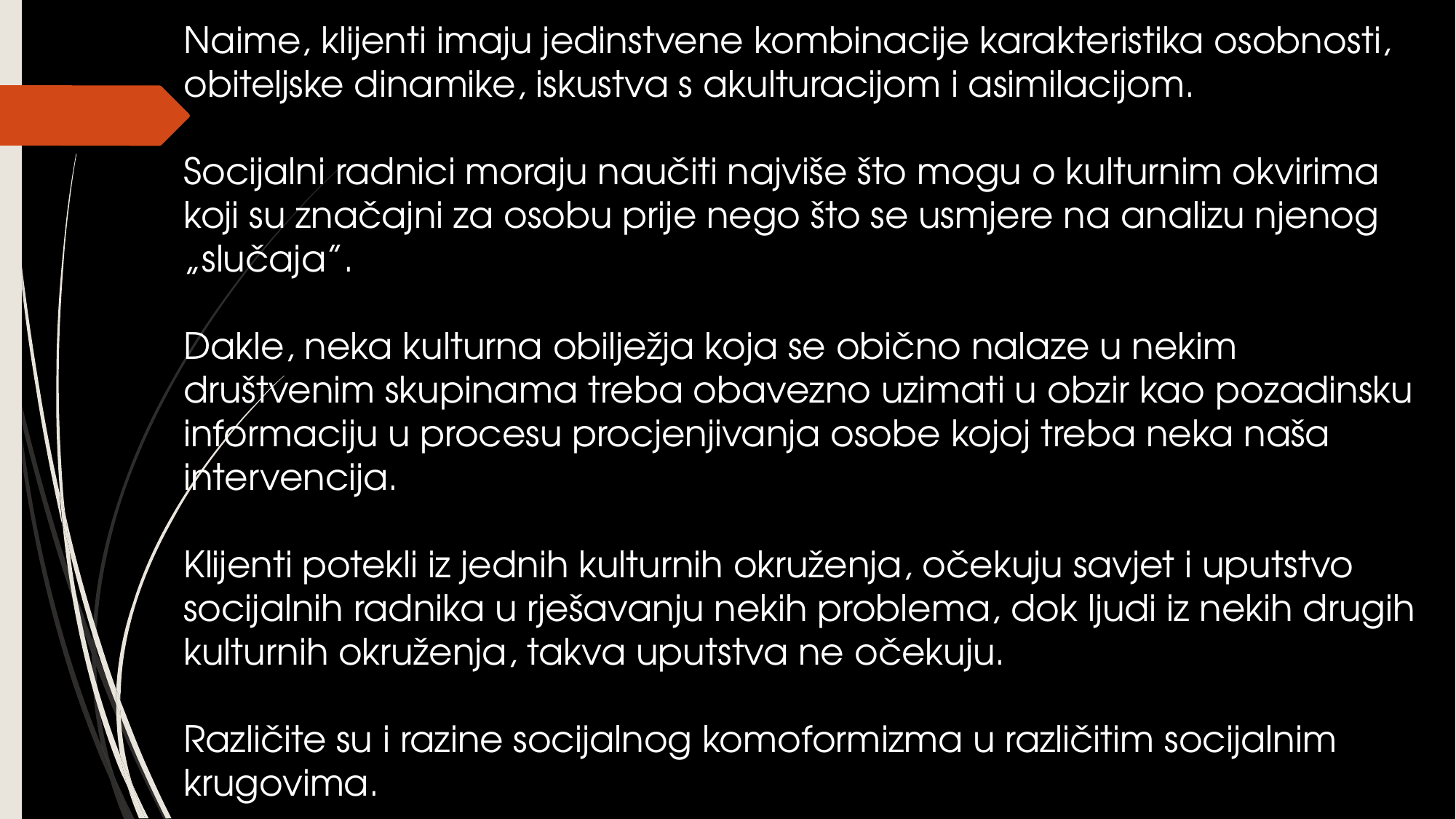

Naime, klijenti imaju jedinstvene kombinacije karakteristika osobnosti, obiteljske dinamike, iskustva s akulturacijom i asimilacijom.

Socijalni radnici moraju naučiti najviše što mogu o kulturnim okvirima koji su značajni za osobu prije nego što se usmjere na analizu njenog „slučaja”.

Dakle, neka kulturna obilježja koja se obično nalaze u nekim društvenim skupinama treba obavezno uzimati u obzir kao pozadinsku informaciju u procesu procjenjivanja osobe kojoj treba neka naša intervencija.

Klijenti potekli iz jednih kulturnih okruženja, očekuju savjet i uputstvo socijalnih radnika u rješavanju nekih problema, dok ljudi iz nekih drugih kulturnih okruženja, takva uputstva ne očekuju.

Različite su i razine socijalnog komoformizma u različitim socijalnim krugovima.